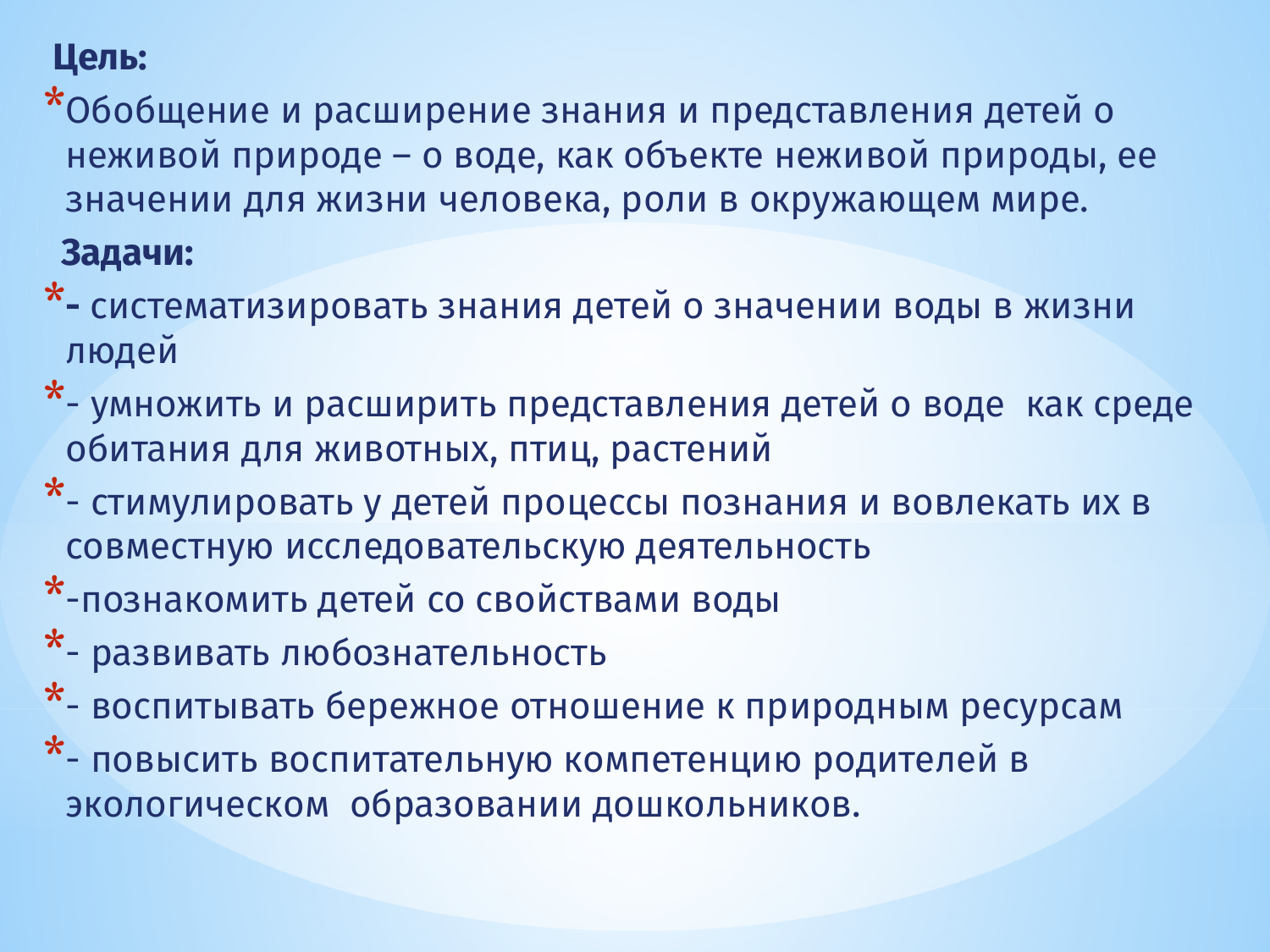

Цель:
Обобщение и расширение знания и представления детей о неживой природе – о воде, как объекте неживой природы, ее значении для жизни человека, роли в окружающем мире.
  Задачи:
- систематизировать знания детей о значении воды в жизни людей
- умножить и расширить представления детей о воде  как среде обитания для животных, птиц, растений
- стимулировать у детей процессы познания и вовлекать их в совместную исследовательскую деятельность
-познакомить детей со свойствами воды
- развивать любознательность
- воспитывать бережное отношение к природным ресурсам
- повысить воспитательную компетенцию родителей в экологическом  образовании дошкольников.